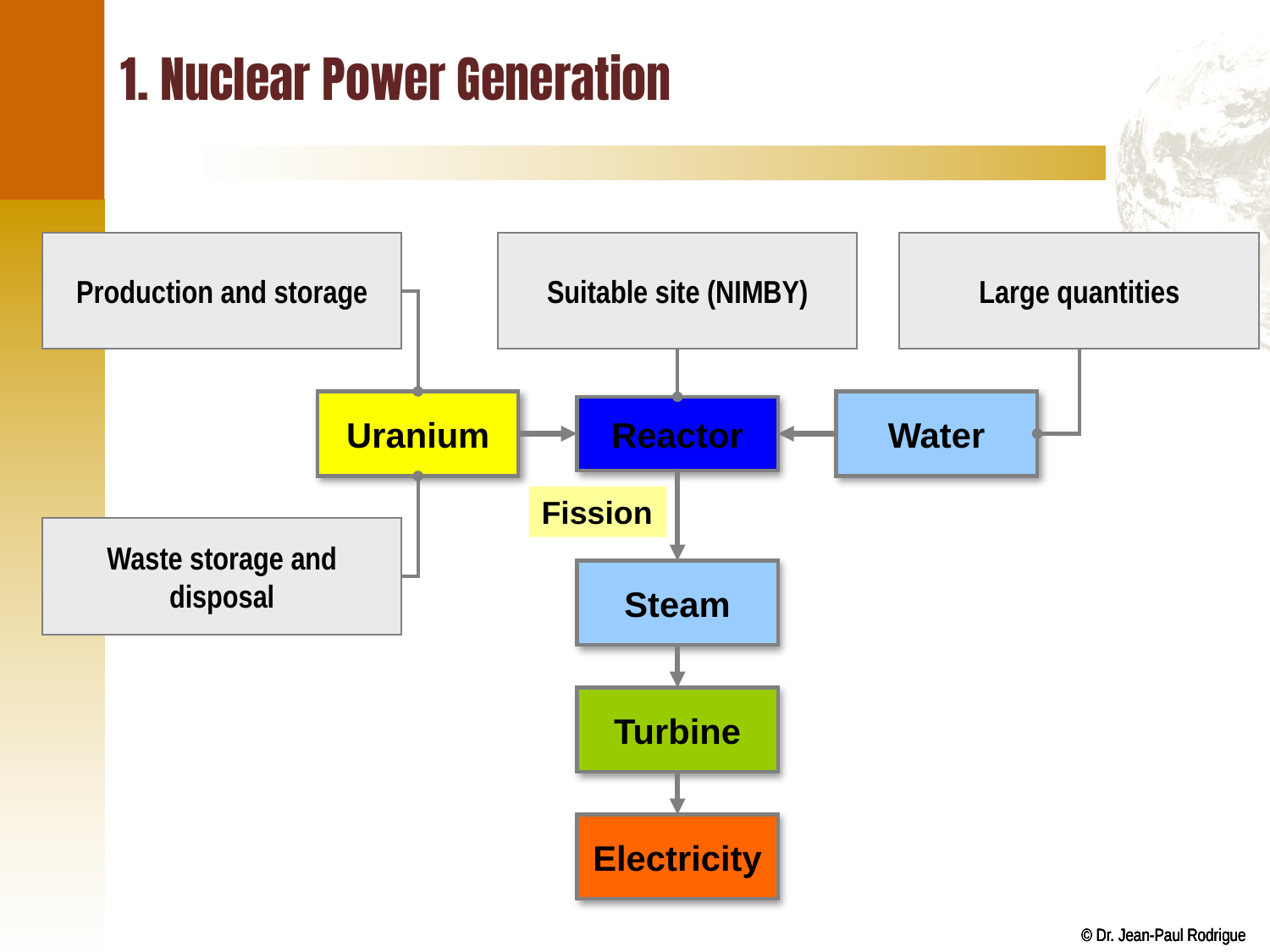

# 1. Nuclear Power Generation
Production and storage
Suitable site (NIMBY)
Large quantities
Uranium
Water
Reactor
Fission
Waste storage and disposal
Steam
Turbine
Electricity